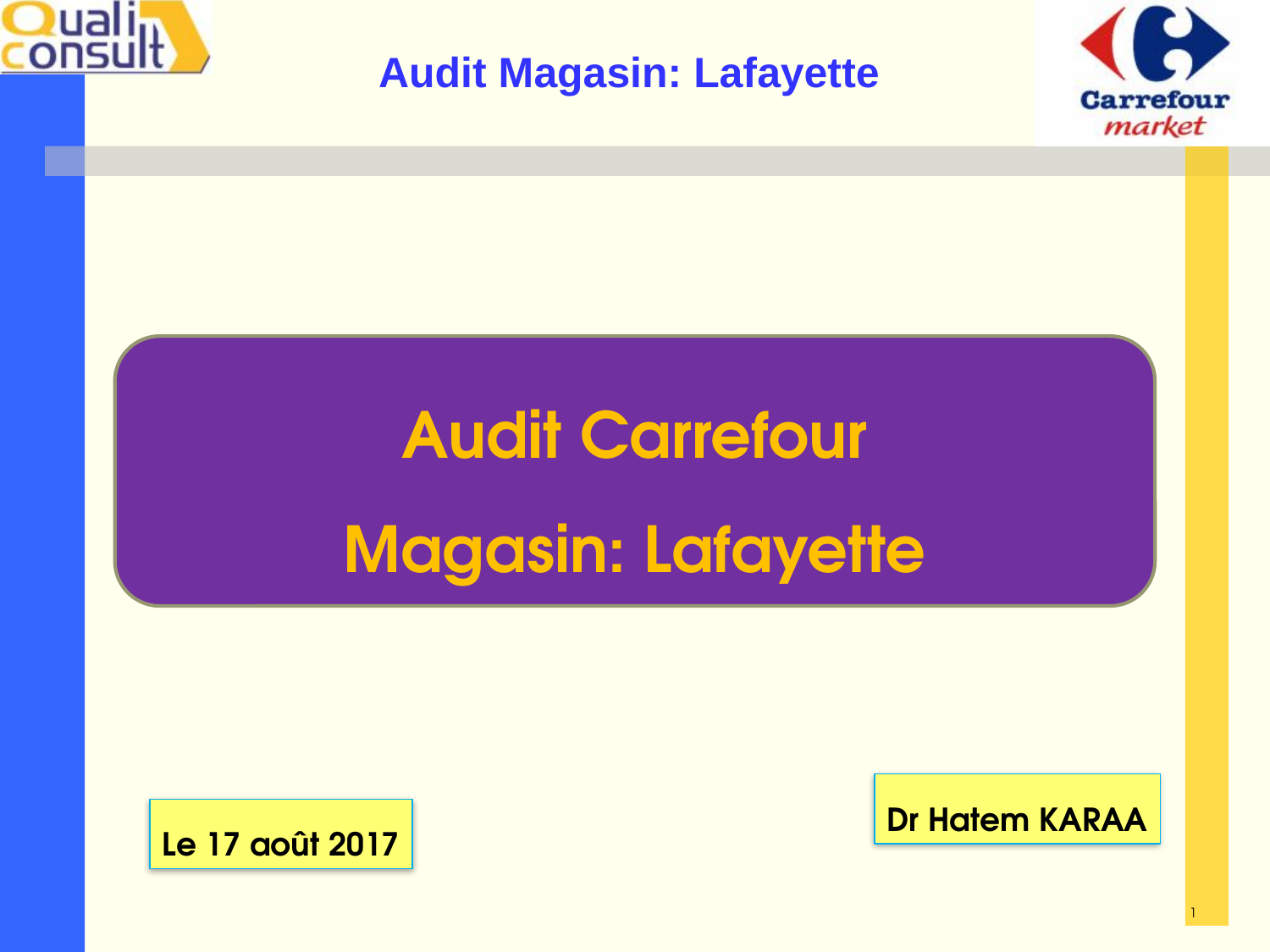

Audit Carrefour
Magasin: Lafayette
Dr Hatem KARAA
Le 17 août 2017